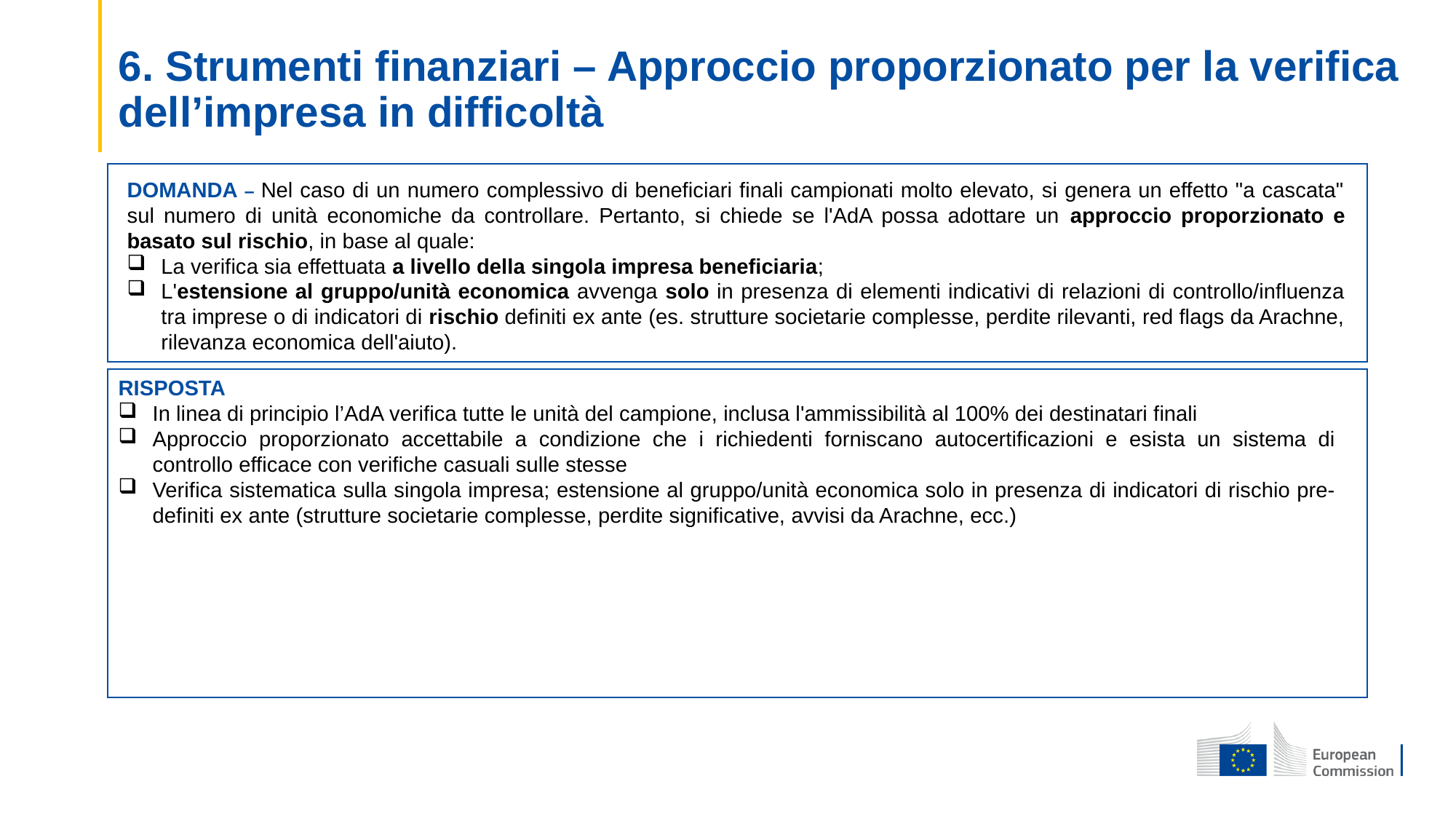

# 6. Strumenti finanziari – Approccio proporzionato per la verifica dell’impresa in difficoltà

DOMANDA – Nel caso di un numero complessivo di beneficiari finali campionati molto elevato, si genera un effetto "a cascata" sul numero di unità economiche da controllare. Pertanto, si chiede se l'AdA possa adottare un approccio proporzionato e basato sul rischio, in base al quale:
La verifica sia effettuata a livello della singola impresa beneficiaria;
L'estensione al gruppo/unità economica avvenga solo in presenza di elementi indicativi di relazioni di controllo/influenza tra imprese o di indicatori di rischio definiti ex ante (es. strutture societarie complesse, perdite rilevanti, red flags da Arachne, rilevanza economica dell'aiuto).

RISPOSTA
In linea di principio l’AdA verifica tutte le unità del campione, inclusa l'ammissibilità al 100% dei destinatari finali
Approccio proporzionato accettabile a condizione che i richiedenti forniscano autocertificazioni e esista un sistema di controllo efficace con verifiche casuali sulle stesse
Verifica sistematica sulla singola impresa; estensione al gruppo/unità economica solo in presenza di indicatori di rischio pre-definiti ex ante (strutture societarie complesse, perdite significative, avvisi da Arachne, ecc.)